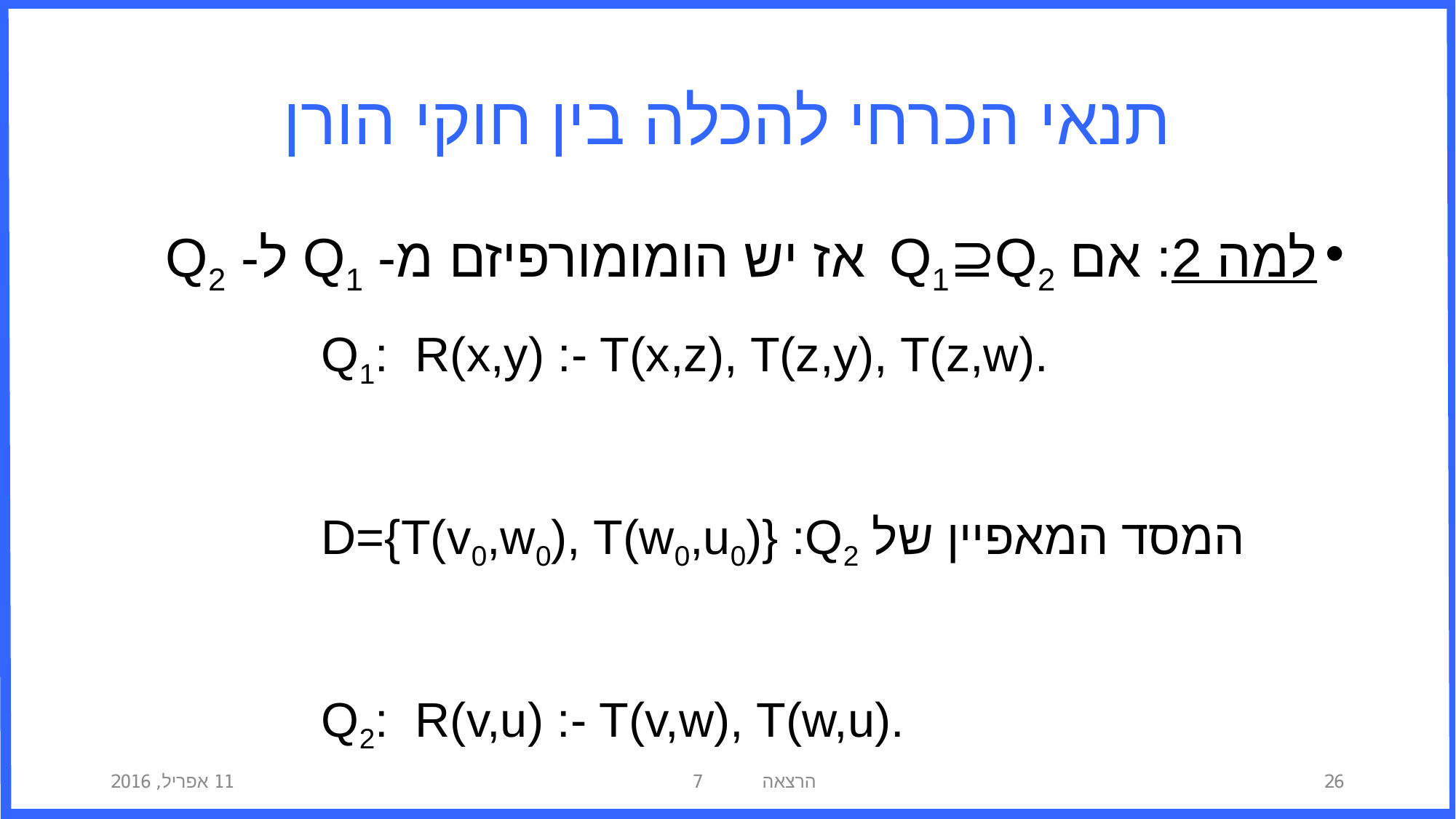

# תנאי הכרחי להכלה בין חוקי הורן
למה 2: אם Q1⊇Q2  אז יש הומומורפיזם מ- Q1 ל- Q2

Q1:  R(x,y) :- T(x,z), T(z,y), T(z,w).

D={T(v0,w0), T(w0,u0)} :Q2 המסד המאפיין של

Q2:  R(v,u) :- T(v,w), T(w,u).
11 אפריל, 2016
הרצאה 7
26